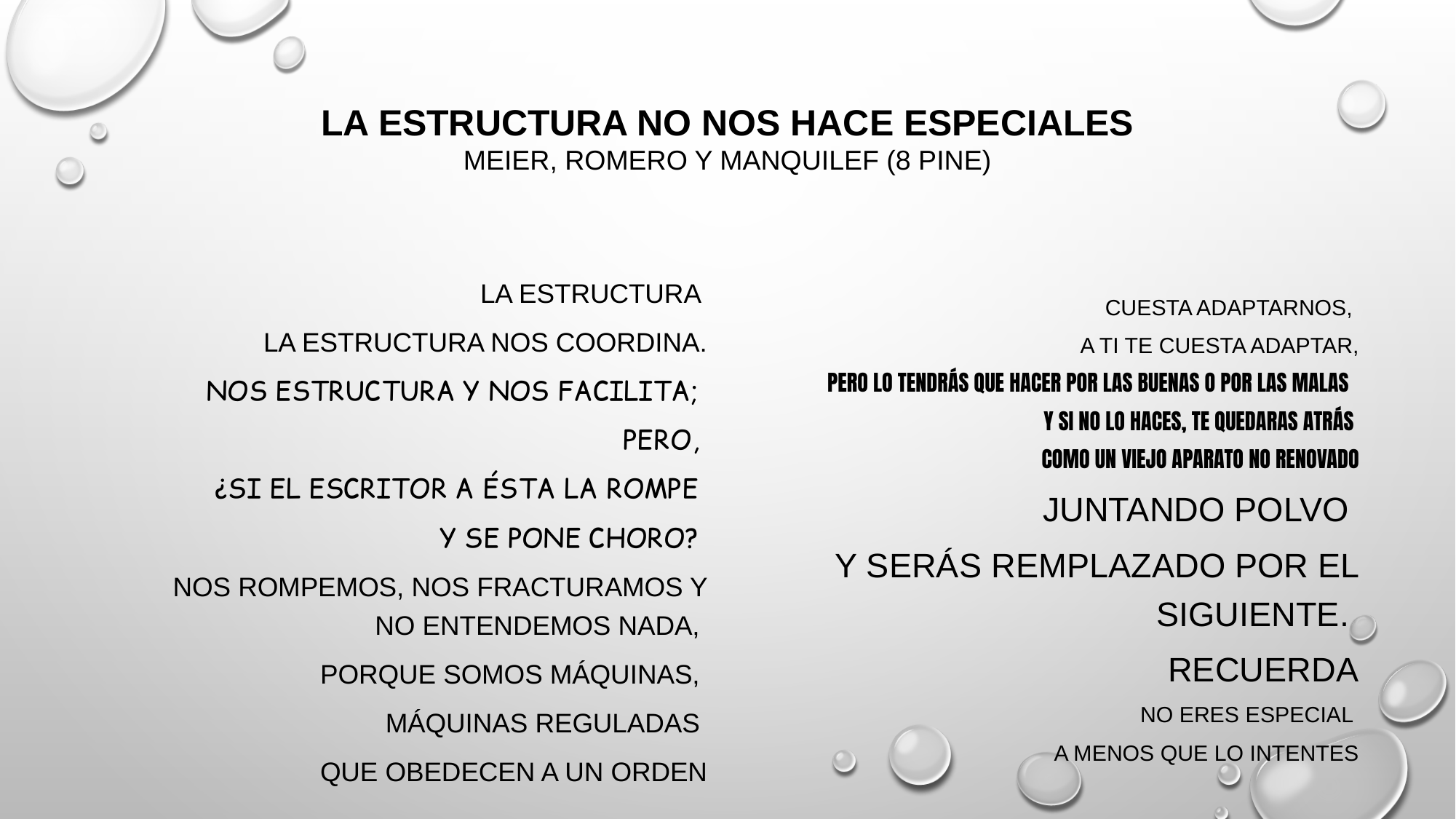

# La estructura no nos hace especiales Meier, Romero y Manquilef (8 Pine)
La estructura
La estructura nos coordina.
Nos estructura y nos facilita;
pero,
¿si el escritor a ésta la rompe
y se pone choro?
Nos rompemos, nos fracturamos y no entendemos nada,
porque somos máquinas,
máquinas reguladas
que obedecen a un orden

Cuesta adaptarnos,
a ti te cuesta adaptar,
pero lo tendrás que hacer por las buenas o por las malas
y si no lo haces, te quedaras atrás
como un viejo aparato no renovado
juntando polvo
y serás remplazado por el siguiente.
RECUERDA
NO ERES ESPECIAL
A MENOS QUE LO INTENTES